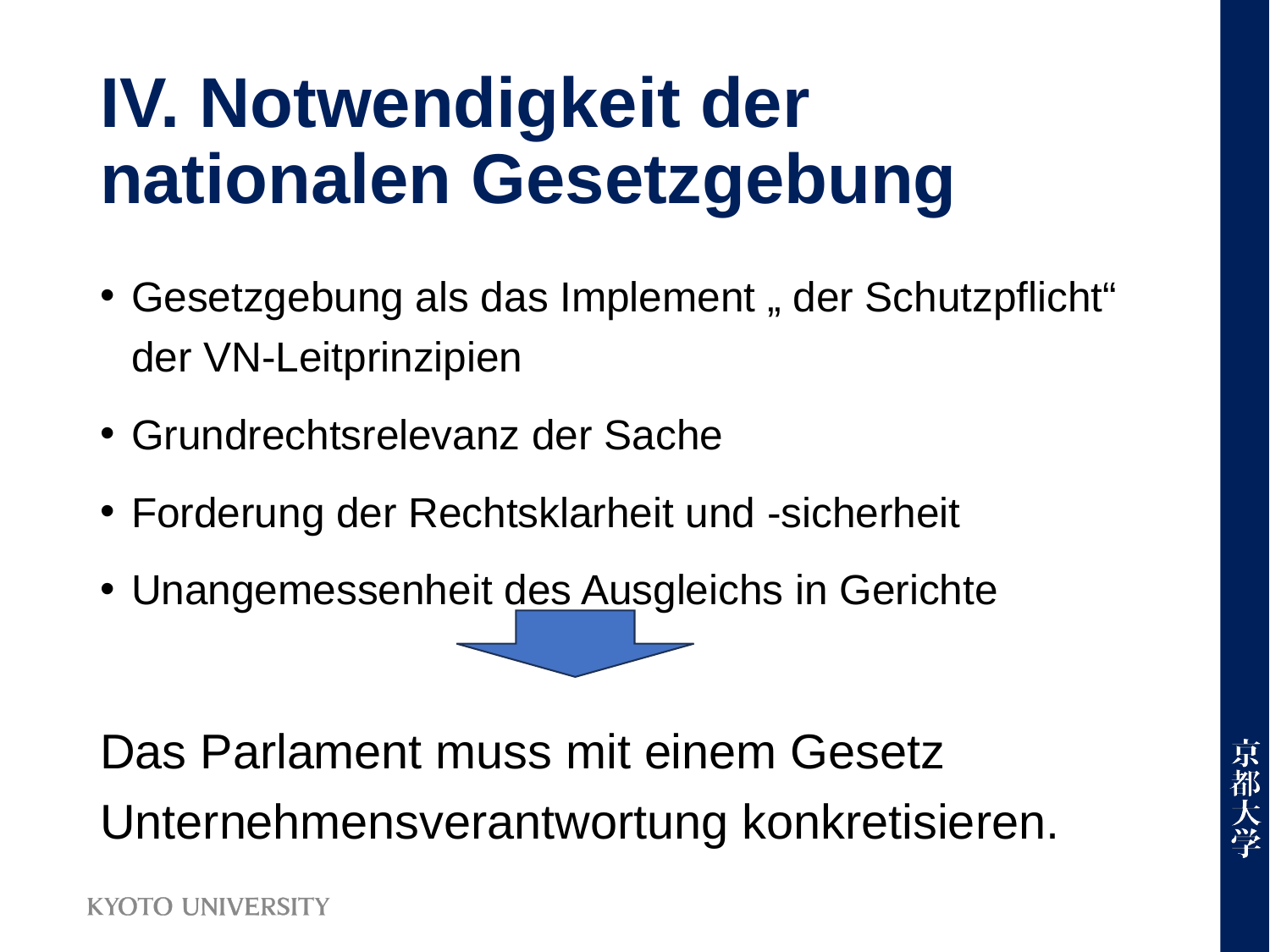

# IV. Notwendigkeit der nationalen Gesetzgebung
Gesetzgebung als das Implement „ der Schutzpflicht“ der VN-Leitprinzipien
Grundrechtsrelevanz der Sache
Forderung der Rechtsklarheit und -sicherheit
Unangemessenheit des Ausgleichs in Gerichte

Das Parlament muss mit einem Gesetz Unternehmensverantwortung konkretisieren.